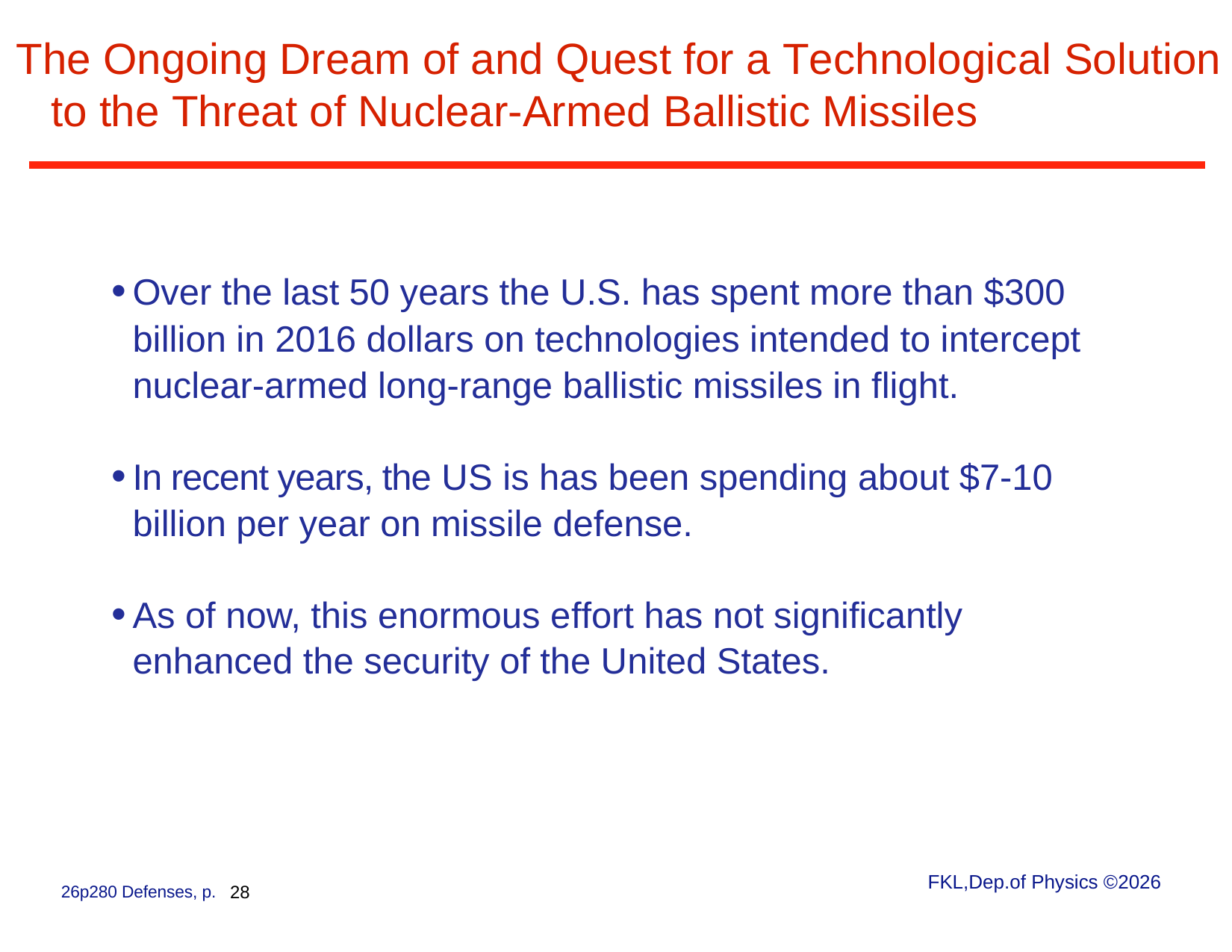

# The Ongoing Dream of and Quest for a Technological Solution to the Threat of Nuclear-Armed Ballistic Missiles
Over the last 50 years the U.S. has spent more than $300 billion in 2016 dollars on technologies intended to intercept nuclear-armed long-range ballistic missiles in flight.

In recent years, the US is has been spending about $7-10 billion per year on missile defense.

As of now, this enormous effort has not significantly enhanced the security of the United States.
26p280 Defenses, p.   28
FKL,Dep.of Physics ©2026